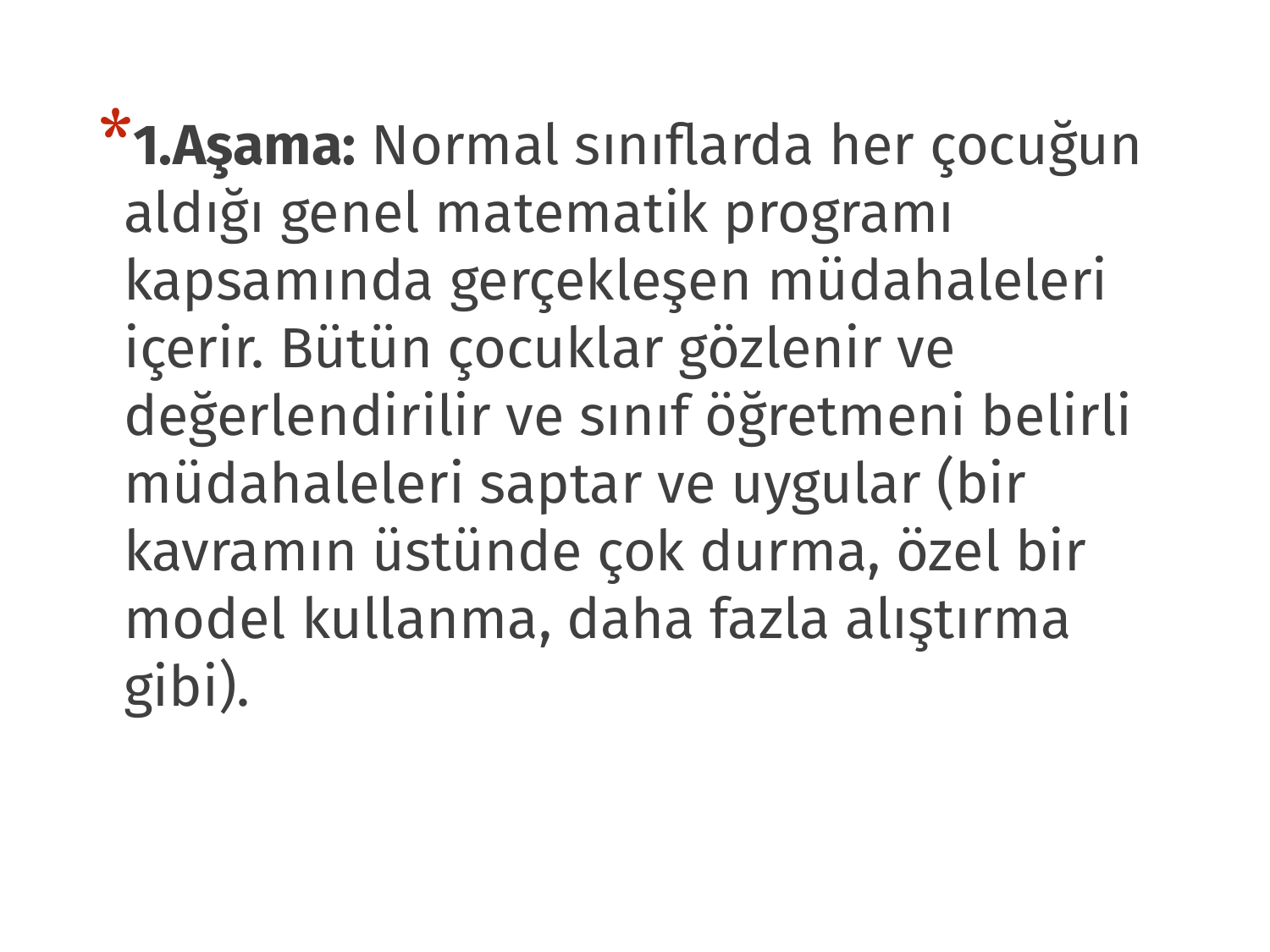

1.Aşama: Normal sınıflarda her çocuğun aldığı genel matematik programı kapsamında gerçekleşen müdahaleleri içerir. Bütün çocuklar gözlenir ve değerlendirilir ve sınıf öğretmeni belirli müdahaleleri saptar ve uygular (bir kavramın üstünde çok durma, özel bir model kullanma, daha fazla alıştırma gibi).